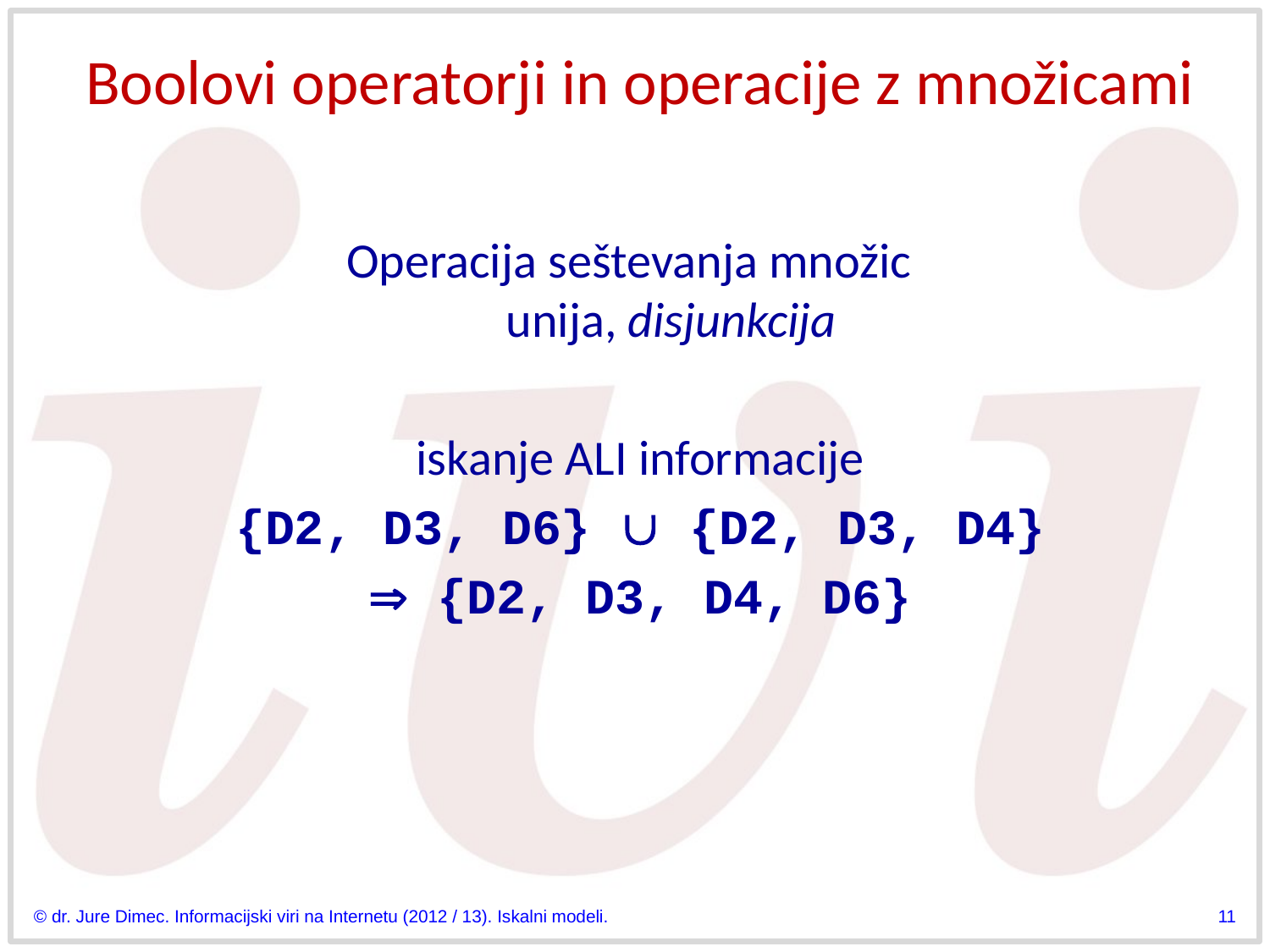

# Boolovi operatorji in operacije z množicami
Operacija seštevanja množic
unija, disjunkcija

iskanje ALI informacije
{D2, D3, D6} ∪ {D2, D3, D4}
⇒ {D2, D3, D4, D6}

© dr. Jure Dimec. Informacijski viri na Internetu (2012 / 13). Iskalni modeli.
11